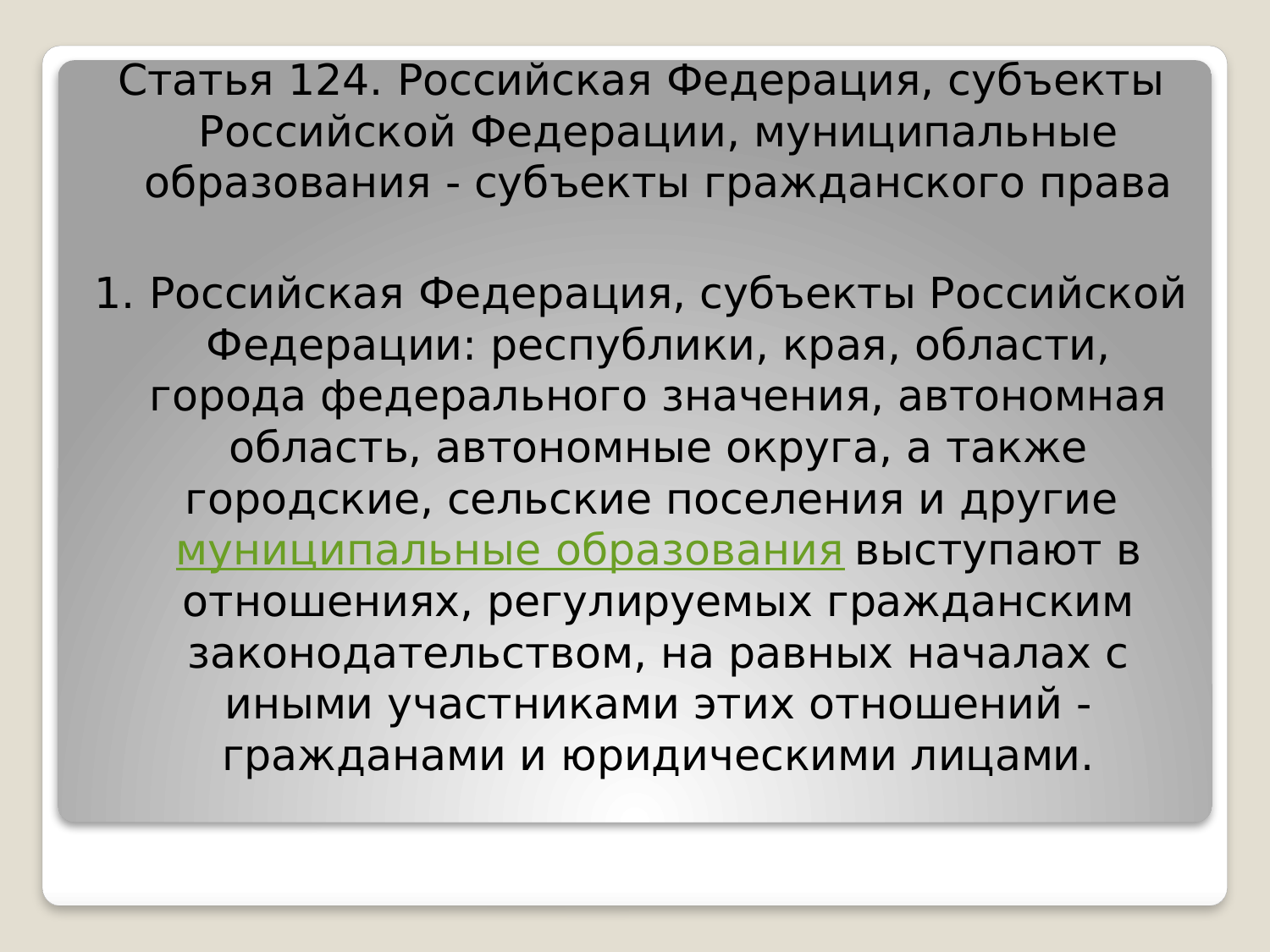

Статья 124. Российская Федерация, субъекты Российской Федерации, муниципальные образования - субъекты гражданского права

1. Российская Федерация, субъекты Российской Федерации: республики, края, области, города федерального значения, автономная область, автономные округа, а также городские, сельские поселения и другие муниципальные образования выступают в отношениях, регулируемых гражданским законодательством, на равных началах с иными участниками этих отношений - гражданами и юридическими лицами.